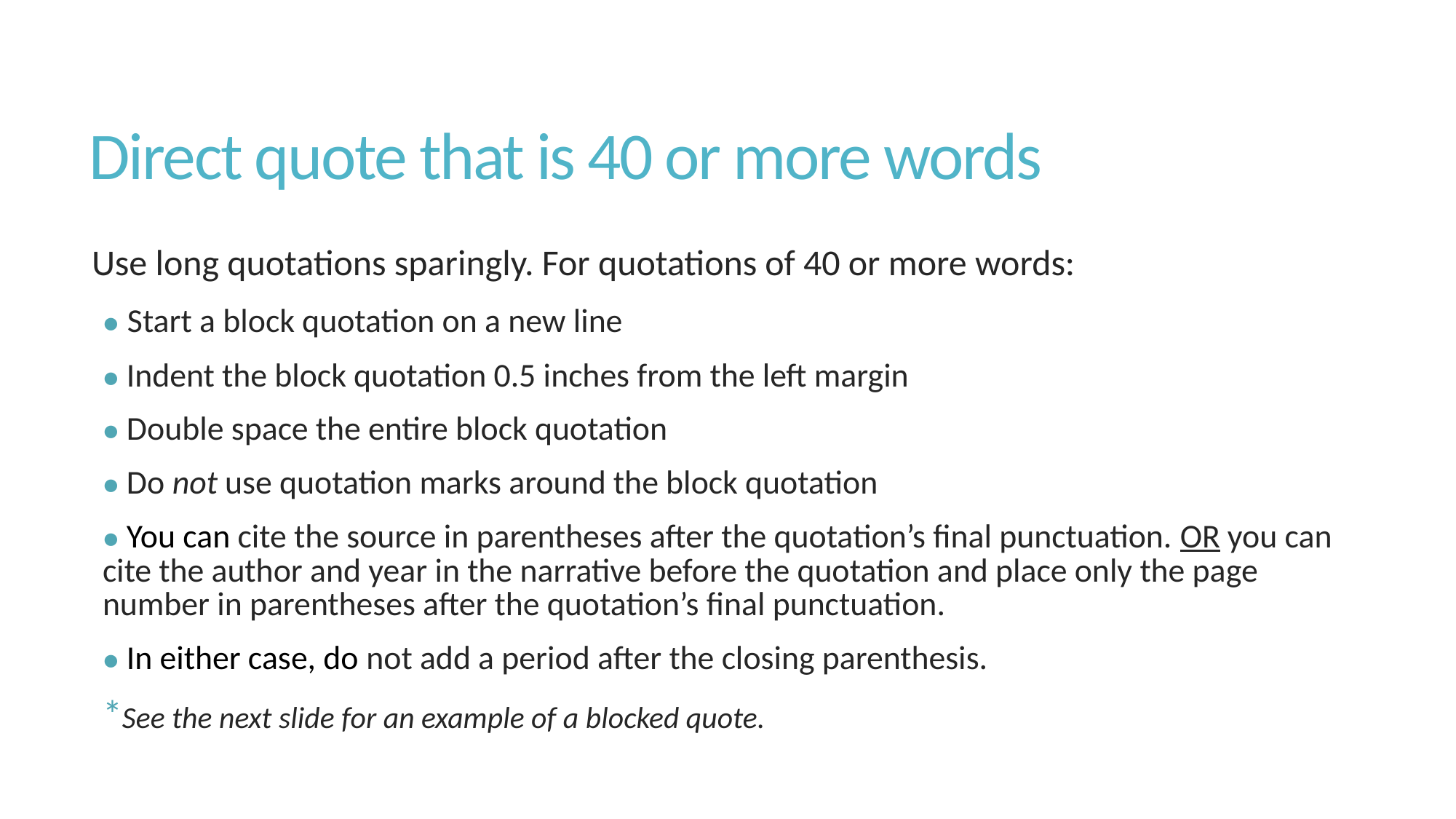

# Direct quote that is 40 or more words
Use long quotations sparingly. For quotations of 40 or more words:
● Start a block quotation on a new line
● Indent the block quotation 0.5 inches from the left margin
● Double space the entire block quotation
● Do not use quotation marks around the block quotation
● You can cite the source in parentheses after the quotation’s final punctuation. OR you can cite the author and year in the narrative before the quotation and place only the page number in parentheses after the quotation’s final punctuation.
● In either case, do not add a period after the closing parenthesis.
*See the next slide for an example of a blocked quote.